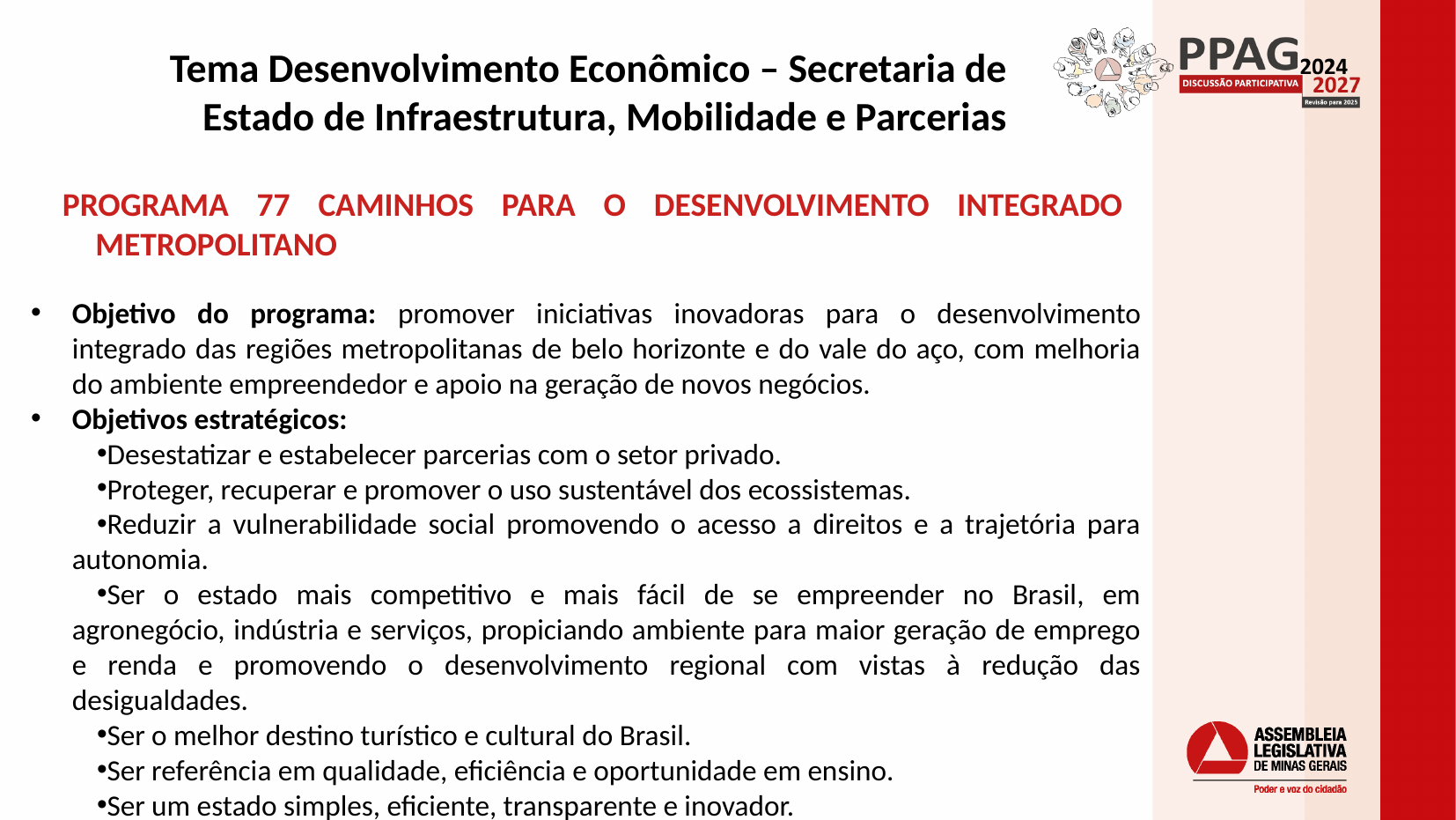

# Tema Desenvolvimento Econômico – Secretaria de Estado de Infraestrutura, Mobilidade e Parcerias
PROGRAMA 77 CAMINHOS PARA O DESENVOLVIMENTO INTEGRADO METROPOLITANO

Objetivo do programa: promover iniciativas inovadoras para o desenvolvimento integrado das regiões metropolitanas de belo horizonte e do vale do aço, com melhoria do ambiente empreendedor e apoio na geração de novos negócios.
Objetivos estratégicos:
Desestatizar e estabelecer parcerias com o setor privado.
Proteger, recuperar e promover o uso sustentável dos ecossistemas.
Reduzir a vulnerabilidade social promovendo o acesso a direitos e a trajetória para autonomia.
Ser o estado mais competitivo e mais fácil de se empreender no Brasil, em agronegócio, indústria e serviços, propiciando ambiente para maior geração de emprego e renda e promovendo o desenvolvimento regional com vistas à redução das desigualdades.
Ser o melhor destino turístico e cultural do Brasil.
Ser referência em qualidade, eficiência e oportunidade em ensino.
Ser um estado simples, eficiente, transparente e inovador.